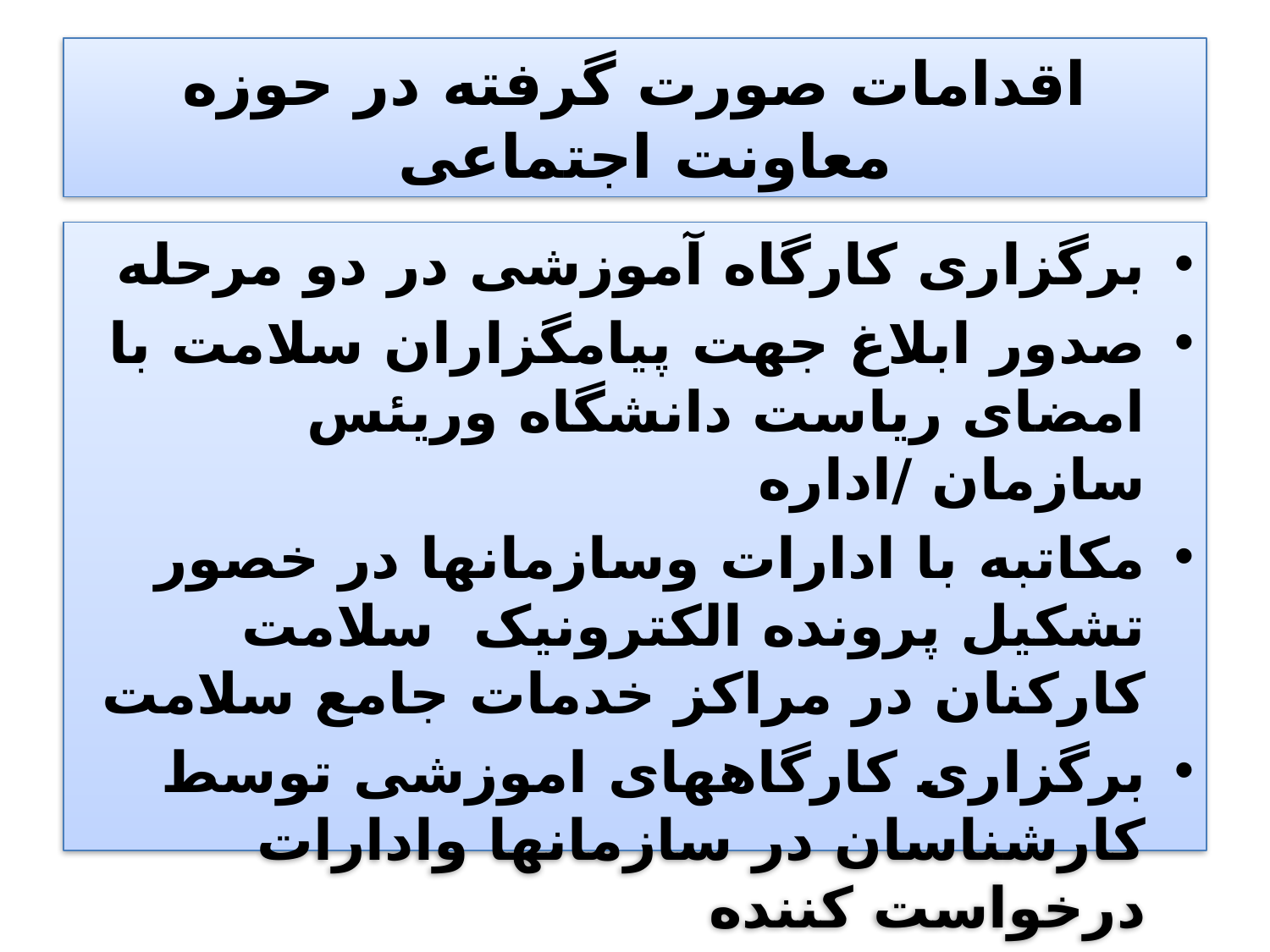

# اقدامات صورت گرفته در حوزه معاونت اجتماعی
برگزاری کارگاه آموزشی در دو مرحله
صدور ابلاغ جهت پیامگزاران سلامت با امضای ریاست دانشگاه وریئس سازمان /اداره
مکاتبه با ادارات وسازمانها در خصور تشکیل پرونده الکترونیک  سلامت کارکنان در مراکز خدمات جامع سلامت
برگزاری کارگاههای اموزشی توسط کارشناسان در سازمانها وادارات درخواست کننده